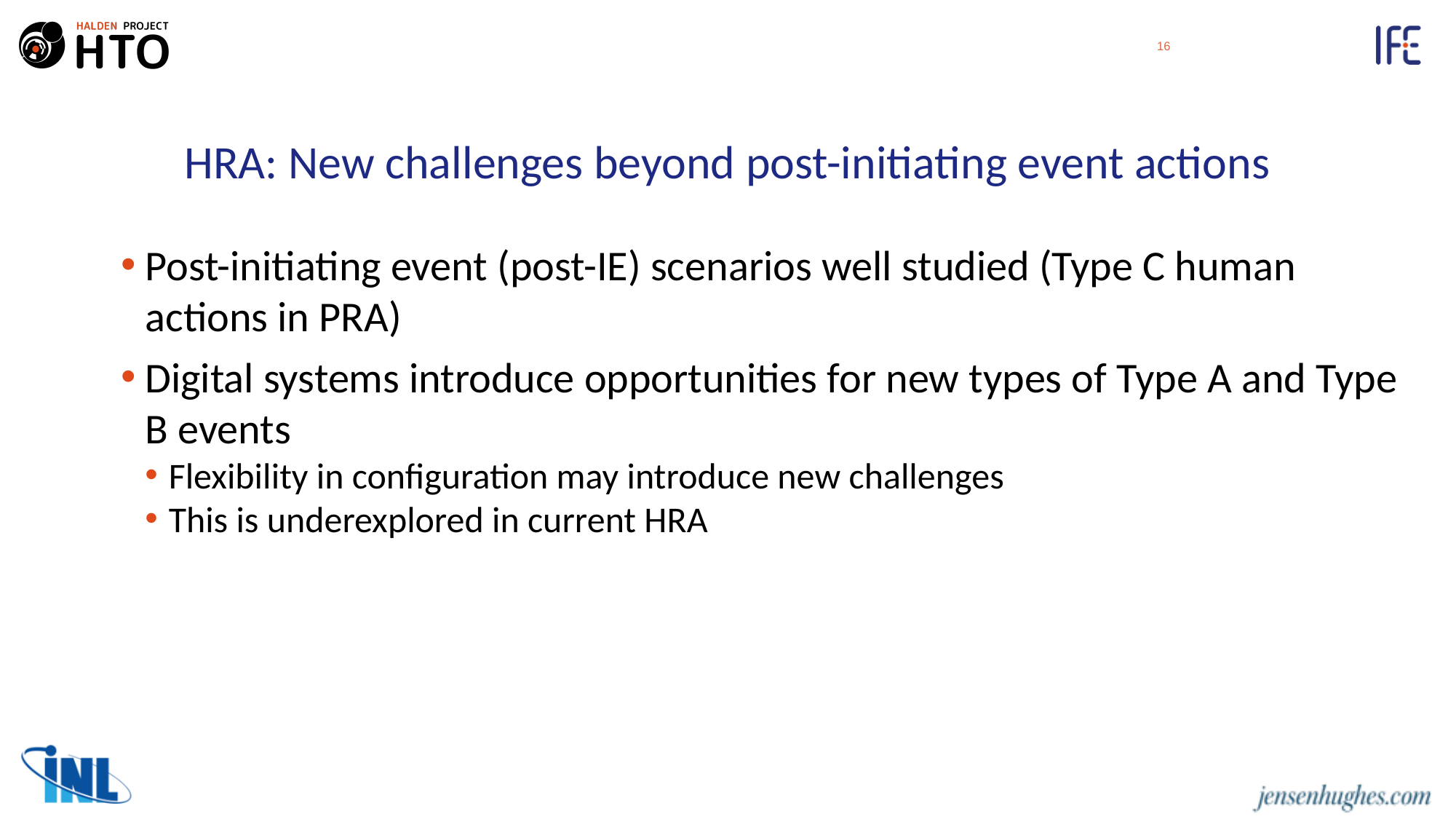

16
# HRA: New challenges beyond post-initiating event actions
Post-initiating event (post-IE) scenarios well studied (Type C human actions in PRA)
Digital systems introduce opportunities for new types of Type A and Type B events
Flexibility in configuration may introduce new challenges
This is underexplored in current HRA